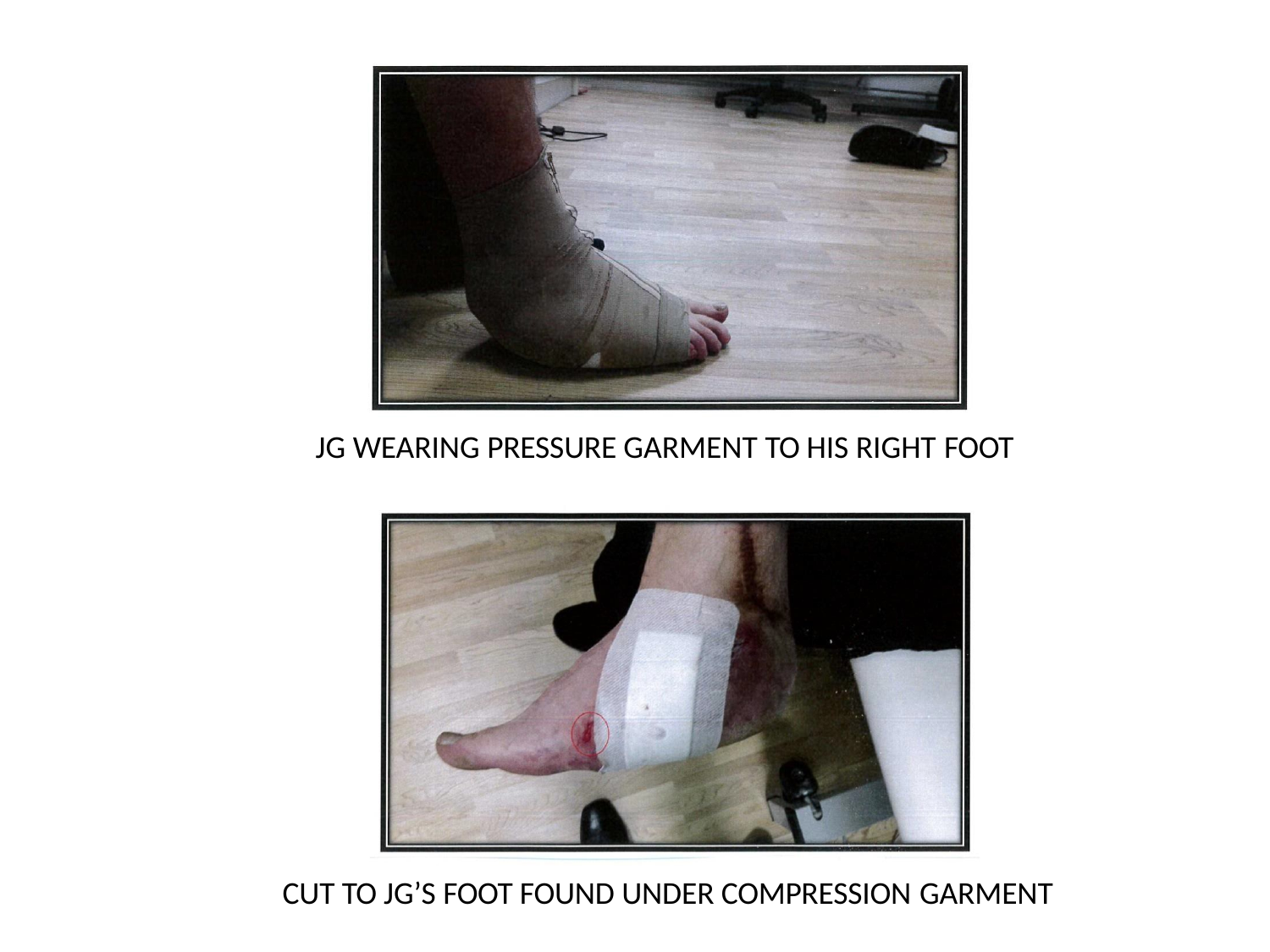

JG WEARING PRESSURE GARMENT TO HIS RIGHT FOOT

CUT TO JG’S FOOT FOUND UNDER COMPRESSION GARMENT